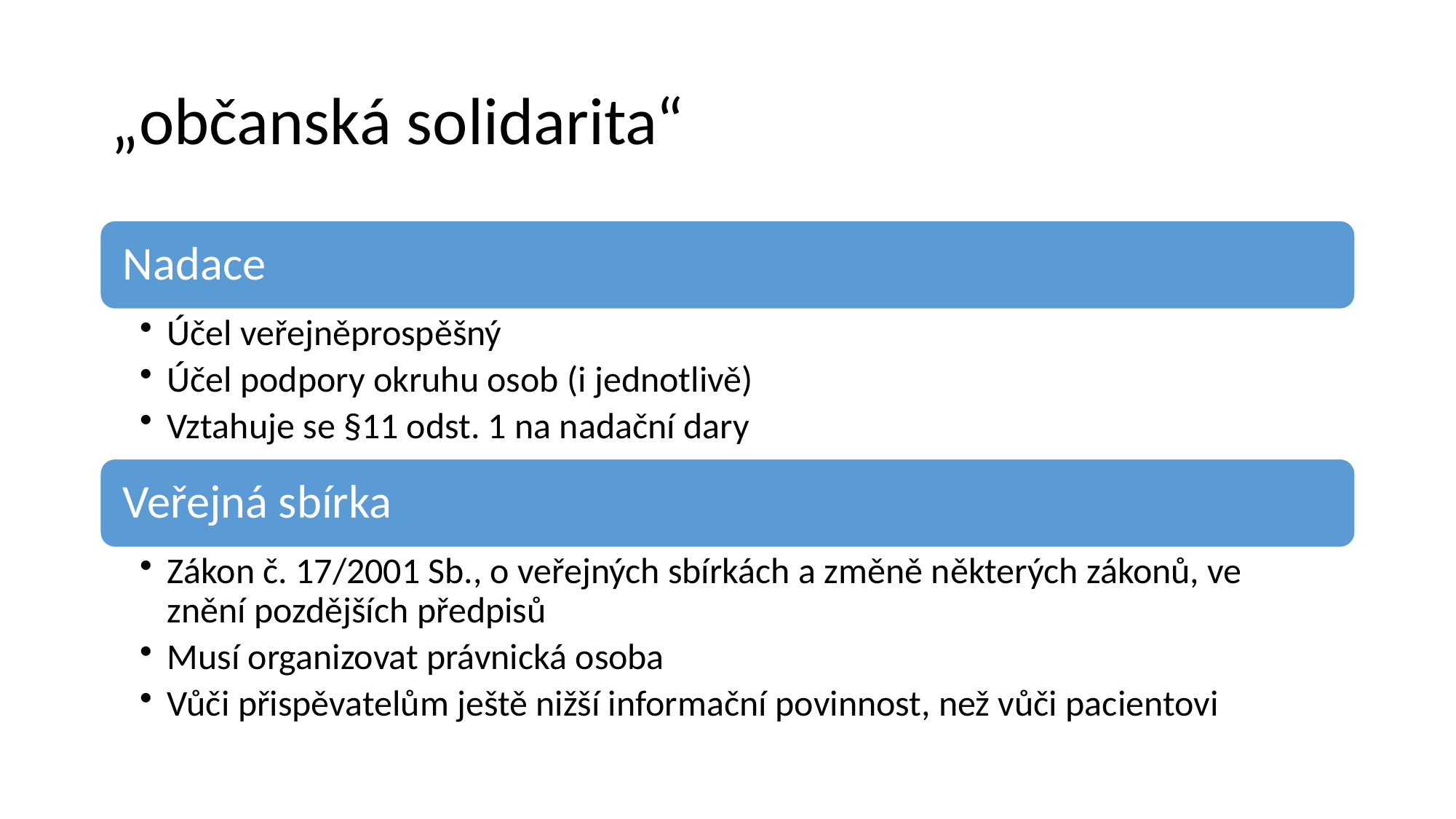

# „občanská solidarita“
Nadace
Účel veřejněprospěšný
Účel podpory okruhu osob (i jednotlivě)
Vztahuje se §11 odst. 1 na nadační dary
Veřejná sbírka
Zákon č. 17/2001 Sb., o veřejných sbírkách a změně některých zákonů, ve znění pozdějších předpisů
Musí organizovat právnická osoba
Vůči přispěvatelům ještě nižší informační povinnost, než vůči pacientovi